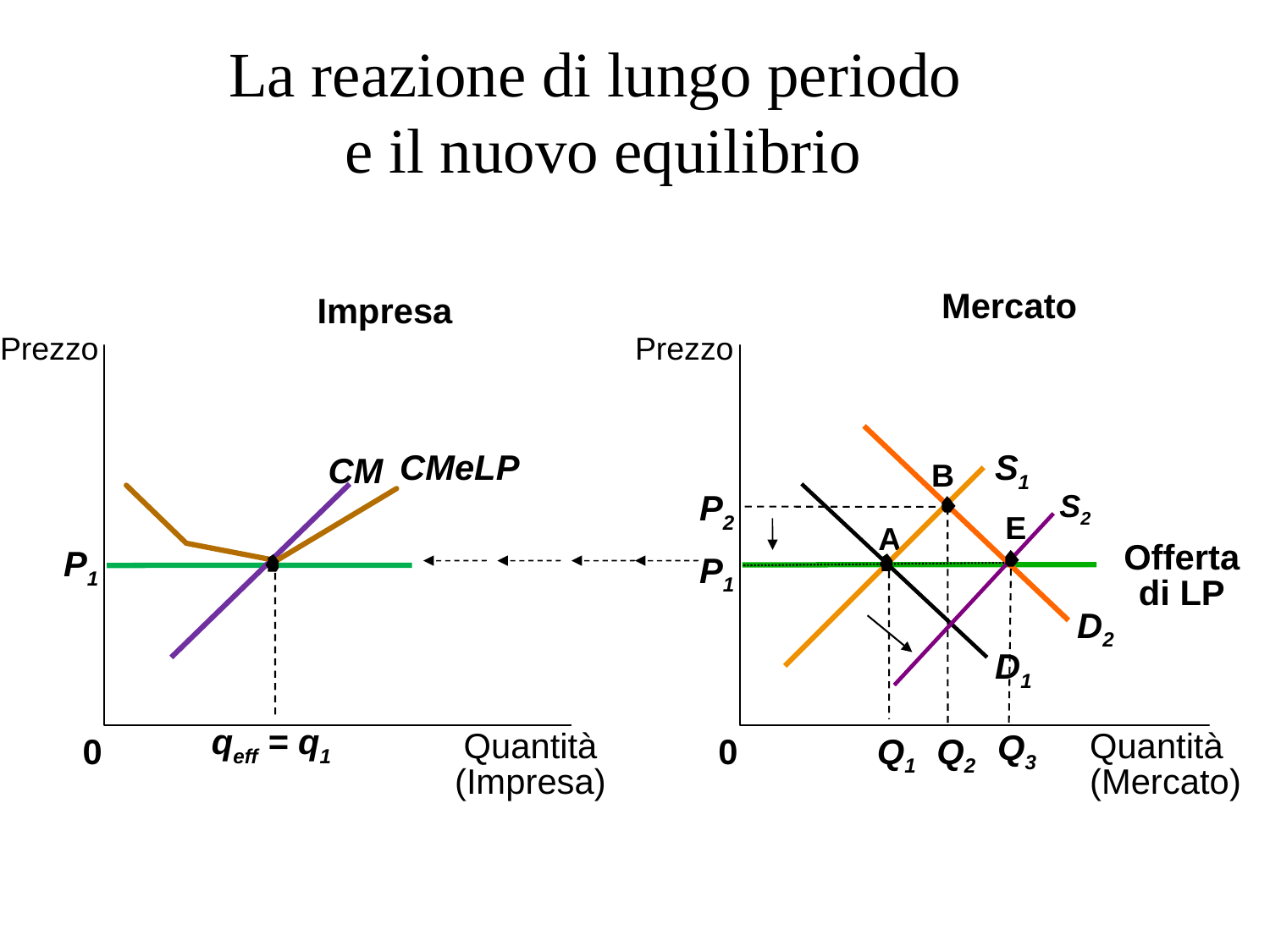

# La reazione di lungo periodo e il nuovo equilibrio
Mercato
Impresa
Prezzo
Prezzo

CMeLP
S1
CM
B

S2
P2

E

A
Offerta
di LP
P1
P1

D2
D1
qeff = q1
Q3
0
0
Q1
Q2
Quantità
(Impresa)
Quantità
(Mercato)